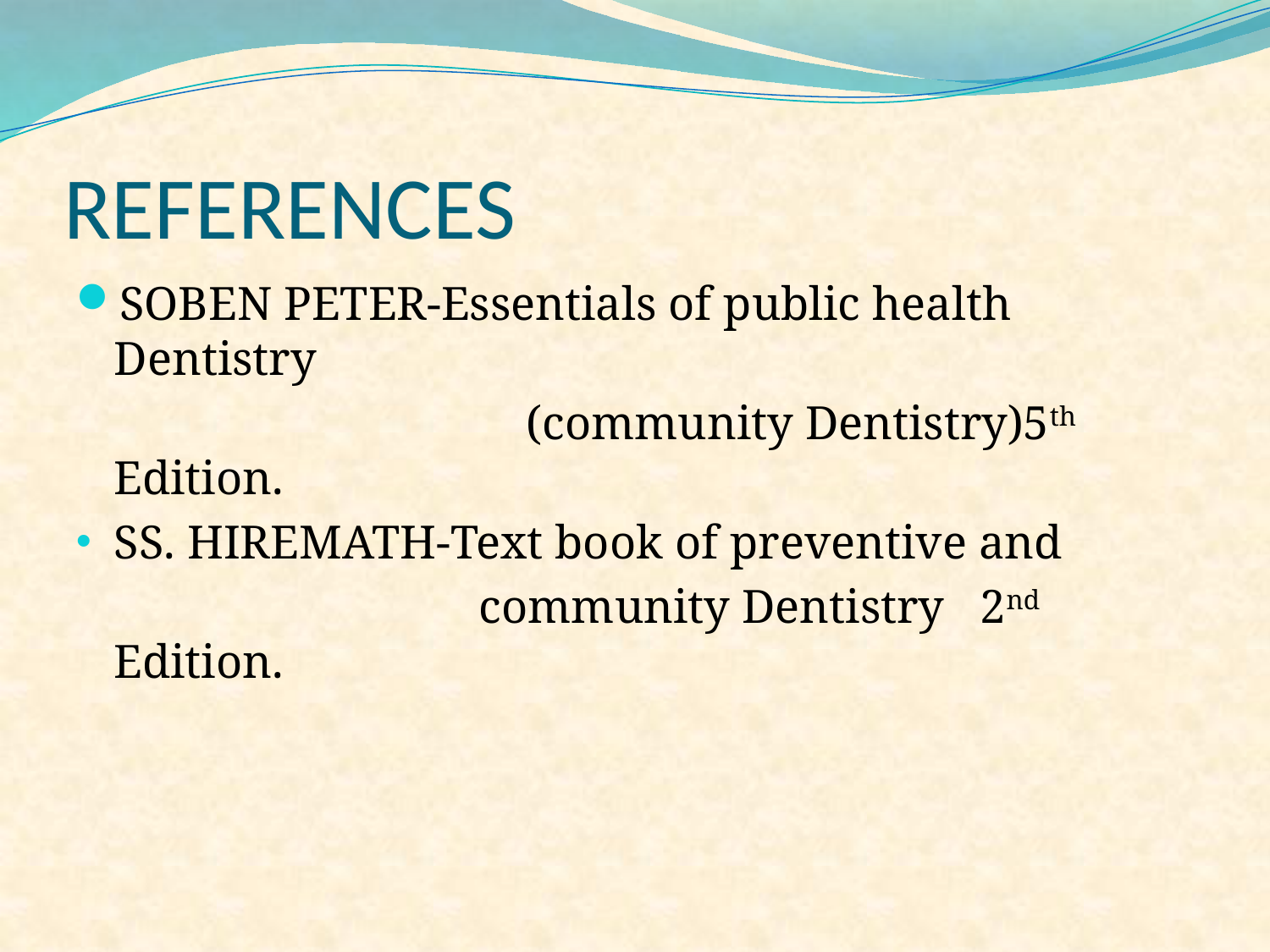

# REFERENCES
SOBEN PETER-Essentials of public health Dentistry
                                      (community Dentistry)5th Edition.
SS. HIREMATH-Text book of preventive and
                                  community Dentistry   2nd Edition.